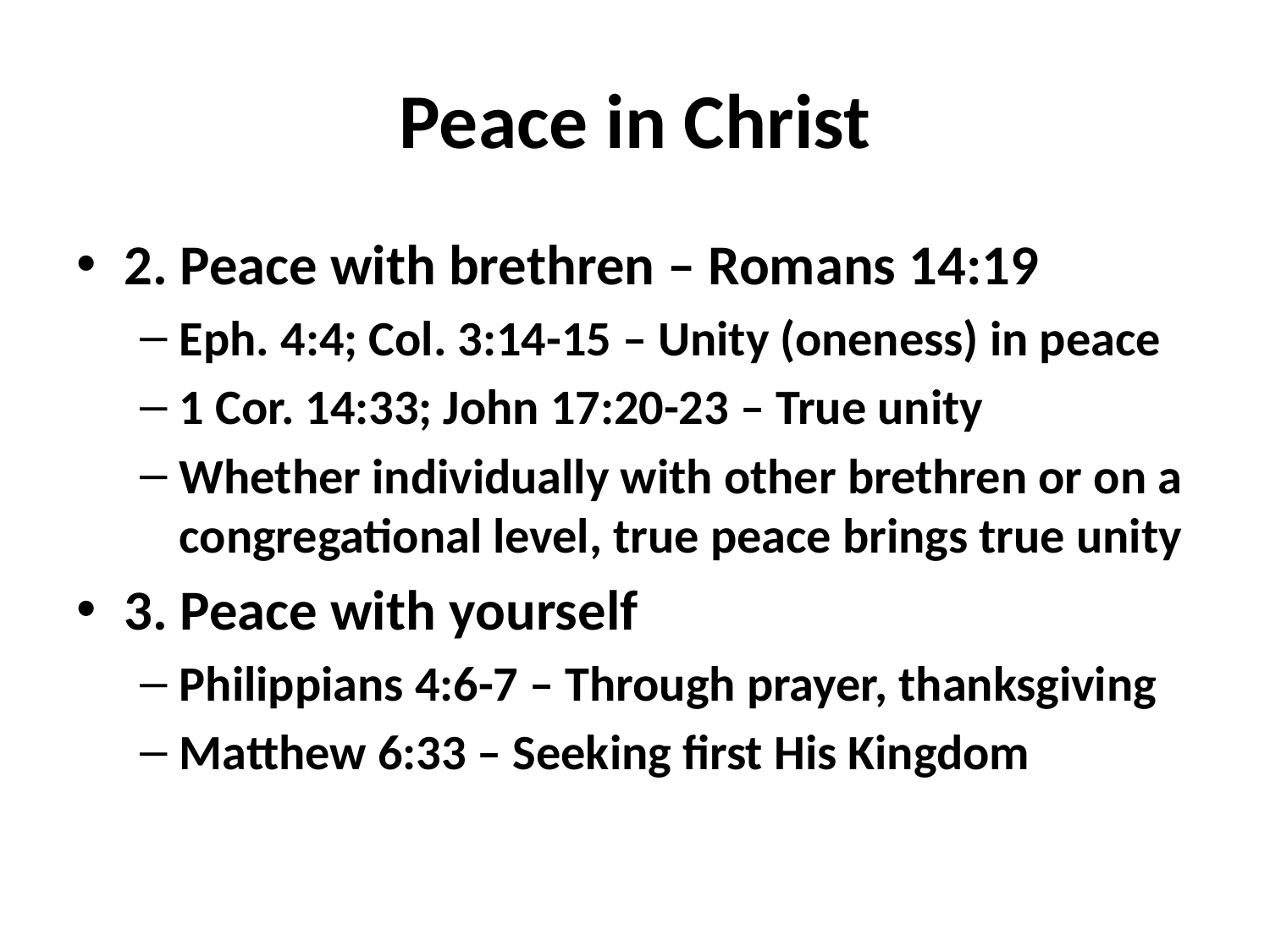

# Peace in Christ
2. Peace with brethren – Romans 14:19
Eph. 4:4; Col. 3:14-15 – Unity (oneness) in peace
1 Cor. 14:33; John 17:20-23 – True unity
Whether individually with other brethren or on a congregational level, true peace brings true unity
3. Peace with yourself
Philippians 4:6-7 – Through prayer, thanksgiving
Matthew 6:33 – Seeking first His Kingdom